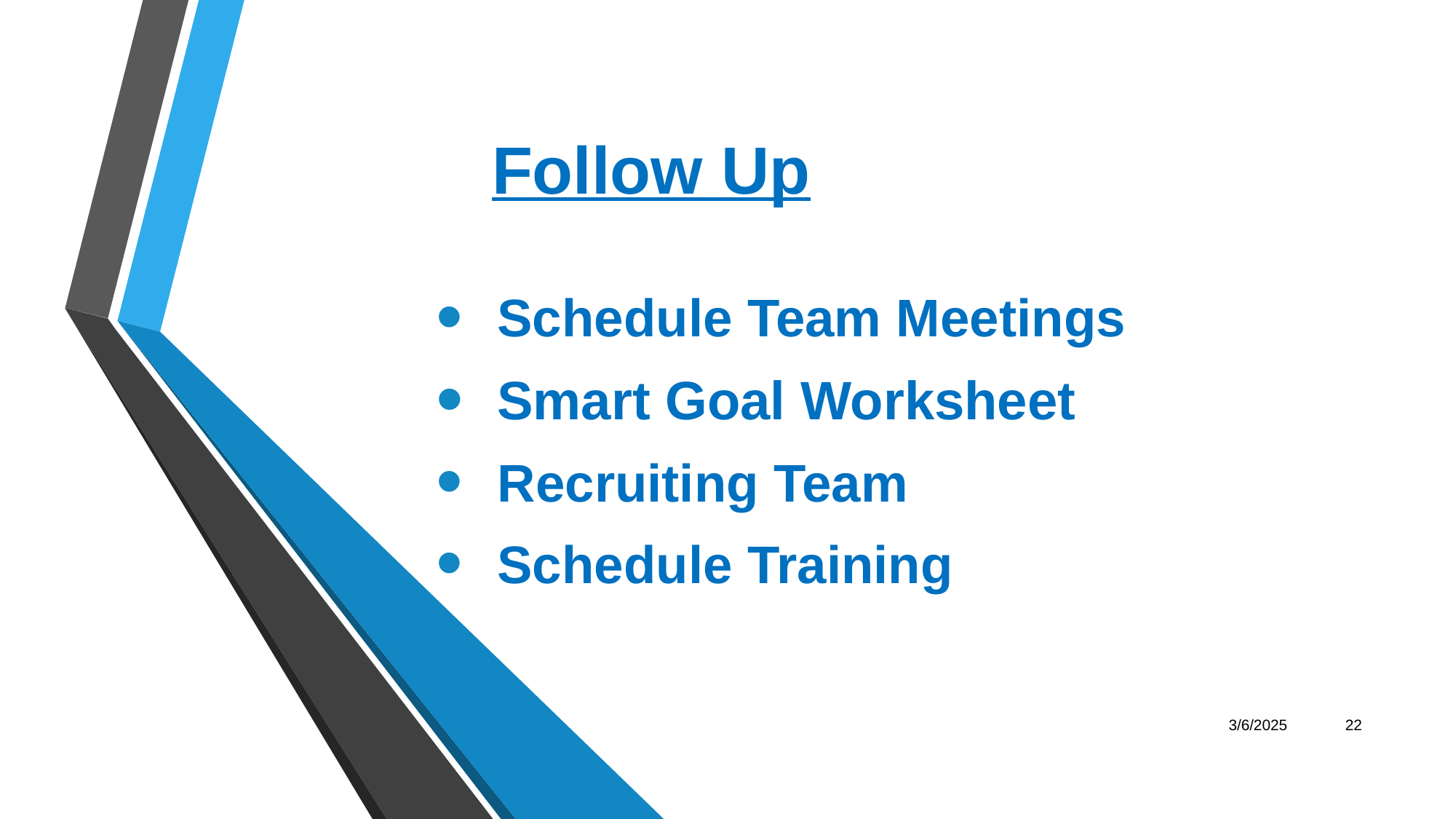

# Follow Up

Schedule Team Meetings
Smart Goal Worksheet
Recruiting Team
Schedule Training
3/6/2025
22